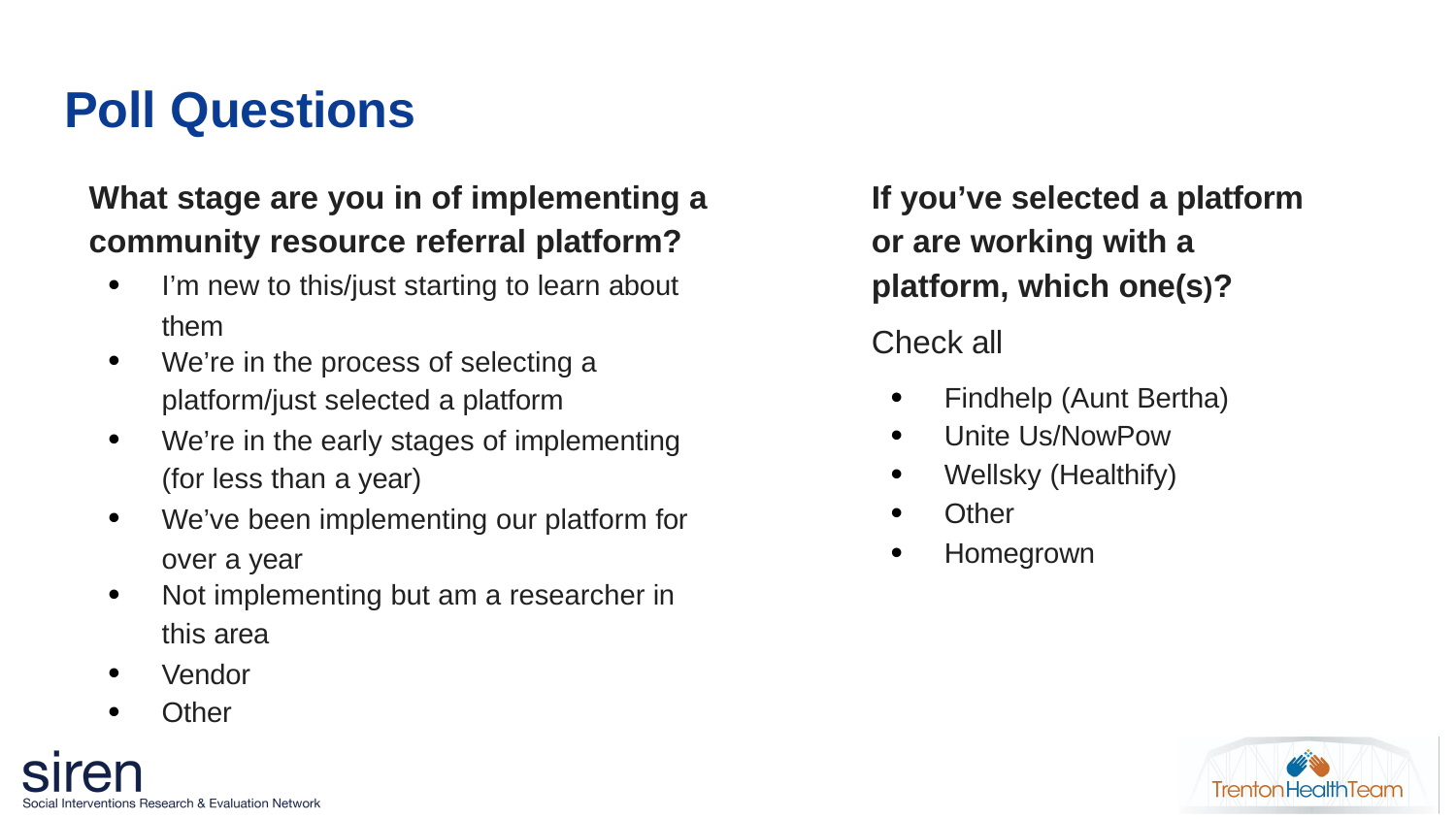

# Poll Questions
What stage are you in of implementing a community resource referral platform?
I’m new to this/just starting to learn about them
We’re in the process of selecting a
platform/just selected a platform
We’re in the early stages of implementing (for less than a year)
We’ve been implementing our platform for over a year
Not implementing but am a researcher in
this area
Vendor
Other
If you’ve selected a platform or are working with a platform, which one(s)?
Check all
Findhelp (Aunt Bertha)
Unite Us/NowPow
Wellsky (Healthify)
Other
Homegrown